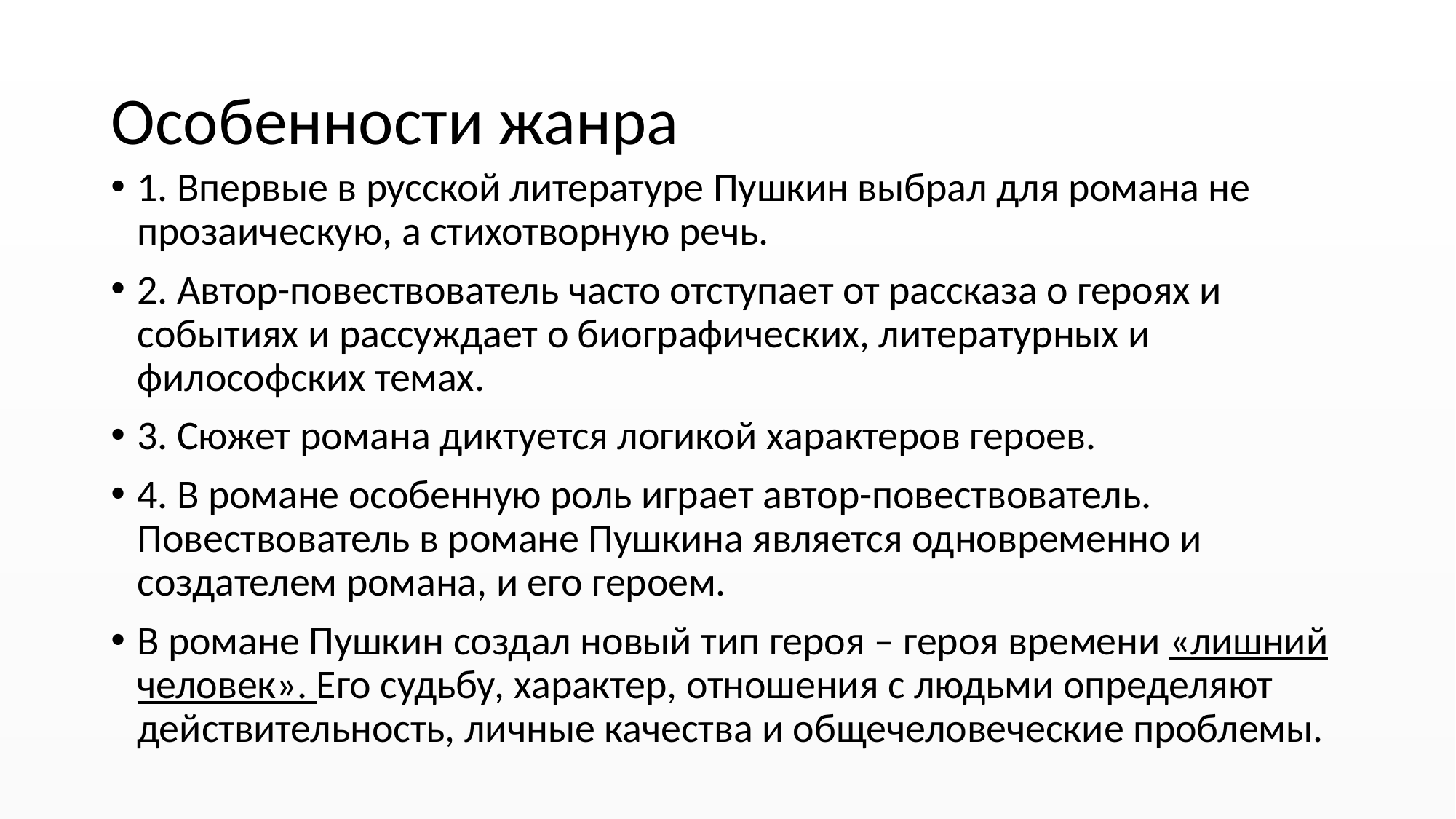

# Особенности жанра
1. Впервые в русской литературе Пушкин выбрал для романа не прозаическую, а стихотворную речь.
2. Автор-повествователь часто отступает от рассказа о героях и событиях и рассуждает о биографических, литературных и философских темах.
3. Сюжет романа диктуется логикой характеров героев.
4. В романе особенную роль играет автор-повествователь. Повествователь в романе Пушкина является одновременно и создателем романа, и его героем.
В романе Пушкин создал новый тип героя – героя времени «лишний человек». Его судьбу, характер, отношения с людьми определяют действительность, личные качества и общечеловеческие проблемы.